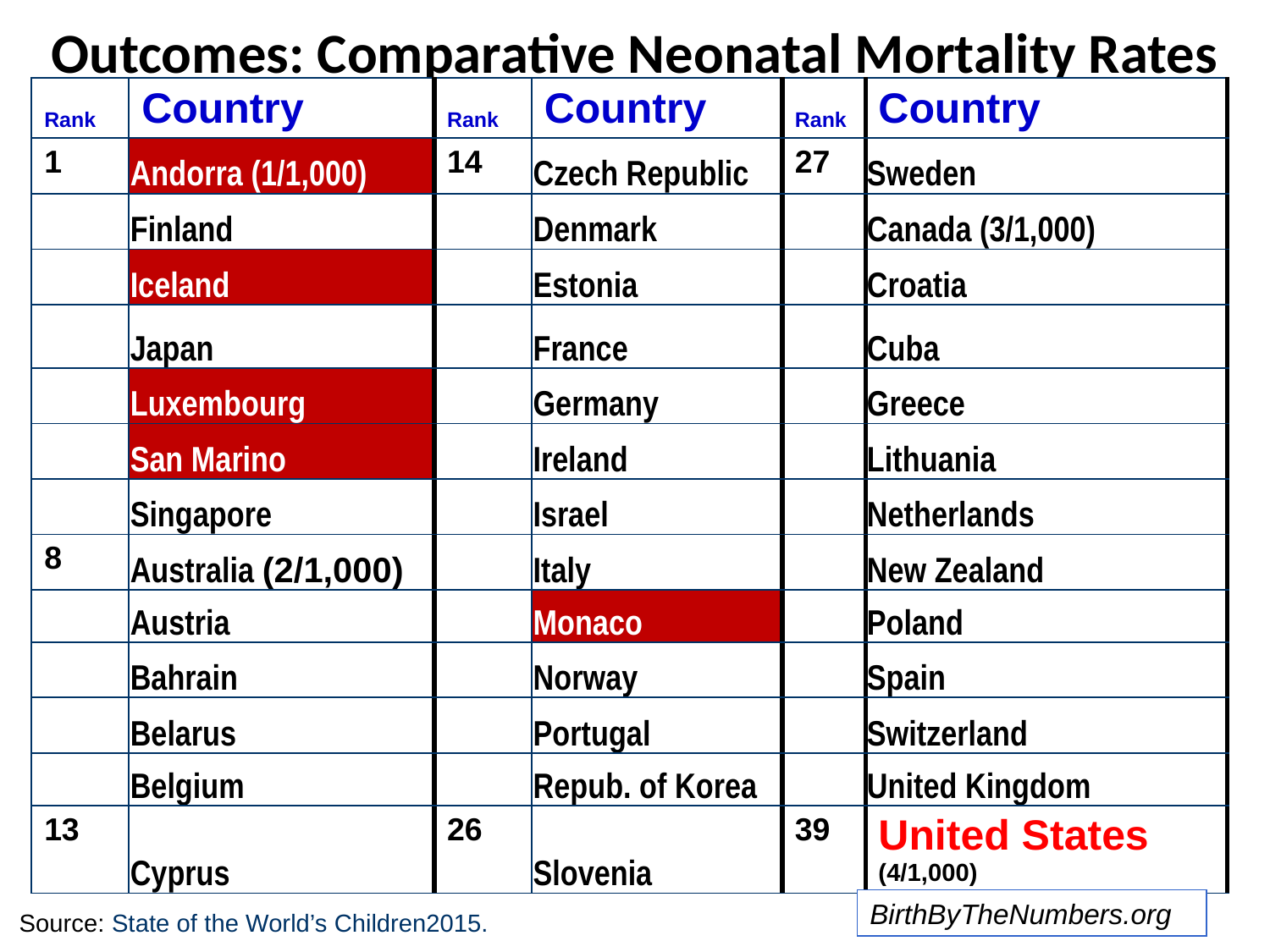

# Outcomes: Comparative Neonatal Mortality Rates
| Rank | Country | Rank | Country | Rank | Country |
| --- | --- | --- | --- | --- | --- |
| 1 | Andorra (1/1,000) | 14 | Czech Republic | 27 | Sweden |
|  | Finland |  | Denmark |  | Canada (3/1,000) |
|  | Iceland |  | Estonia |  | Croatia |
|  | Japan |  | France |  | Cuba |
|  | Luxembourg |  | Germany |  | Greece |
|  | San Marino |  | Ireland |  | Lithuania |
|  | Singapore |  | Israel |  | Netherlands |
| 8 | Australia (2/1,000) |  | Italy |  | New Zealand |
|  | Austria |  | Monaco |  | Poland |
|  | Bahrain |  | Norway |  | Spain |
|  | Belarus |  | Portugal |  | Switzerland |
|  | Belgium |  | Repub. of Korea |  | United Kingdom |
| 13 | Cyprus | 26 | Slovenia | 39 | United States (4/1,000) |
BirthByTheNumbers.org
Source: State of the World’s Children2015.